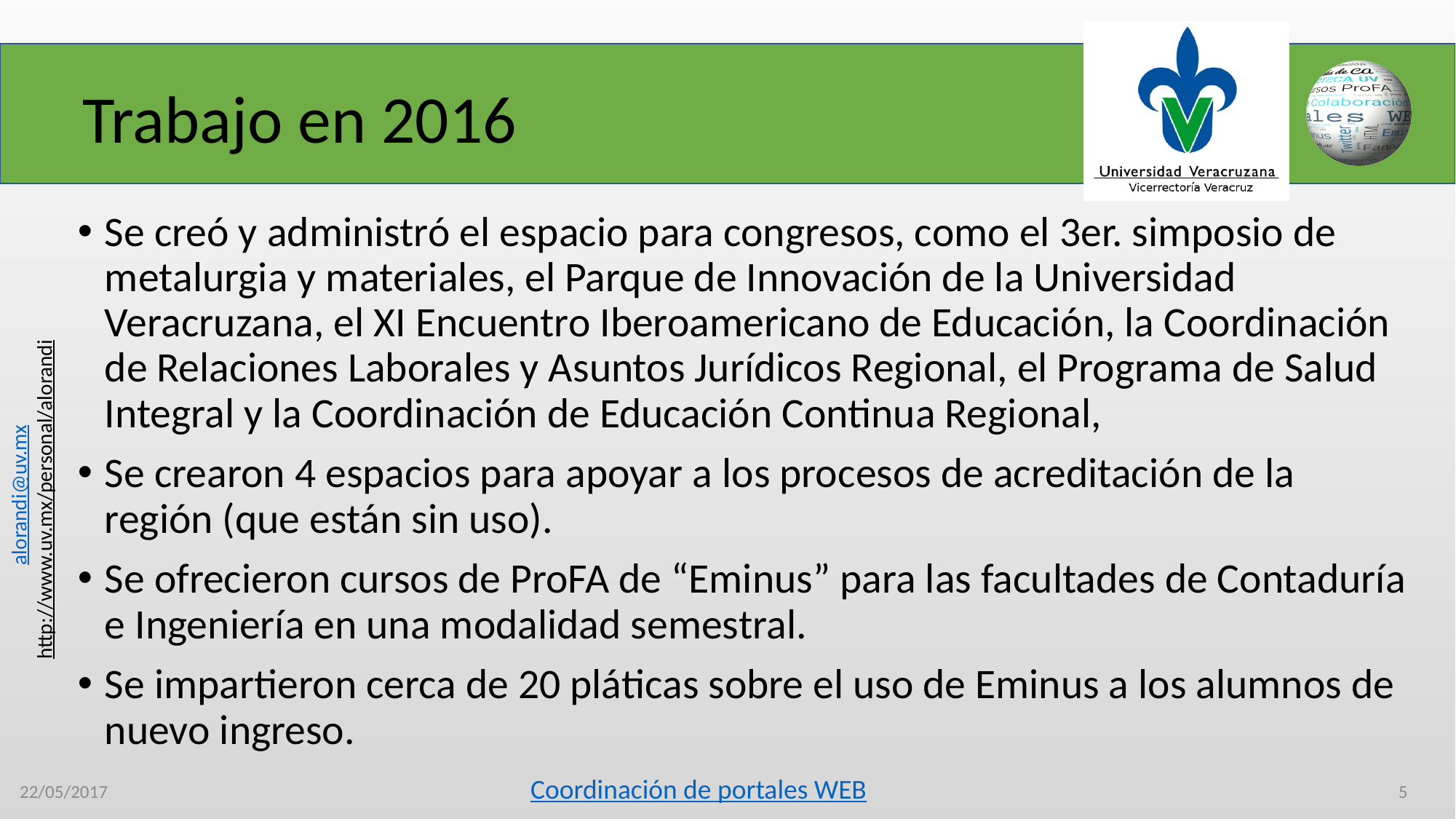

# Trabajo en 2016
Se creó y administró el espacio para congresos, como el 3er. simposio de metalurgia y materiales, el Parque de Innovación de la Universidad Veracruzana, el XI Encuentro Iberoamericano de Educación, la Coordinación de Relaciones Laborales y Asuntos Jurídicos Regional, el Programa de Salud Integral y la Coordinación de Educación Continua Regional,
Se crearon 4 espacios para apoyar a los procesos de acreditación de la región (que están sin uso).
Se ofrecieron cursos de ProFA de “Eminus” para las facultades de Contaduría e Ingeniería en una modalidad semestral.
Se impartieron cerca de 20 pláticas sobre el uso de Eminus a los alumnos de nuevo ingreso.
22/05/2017
5